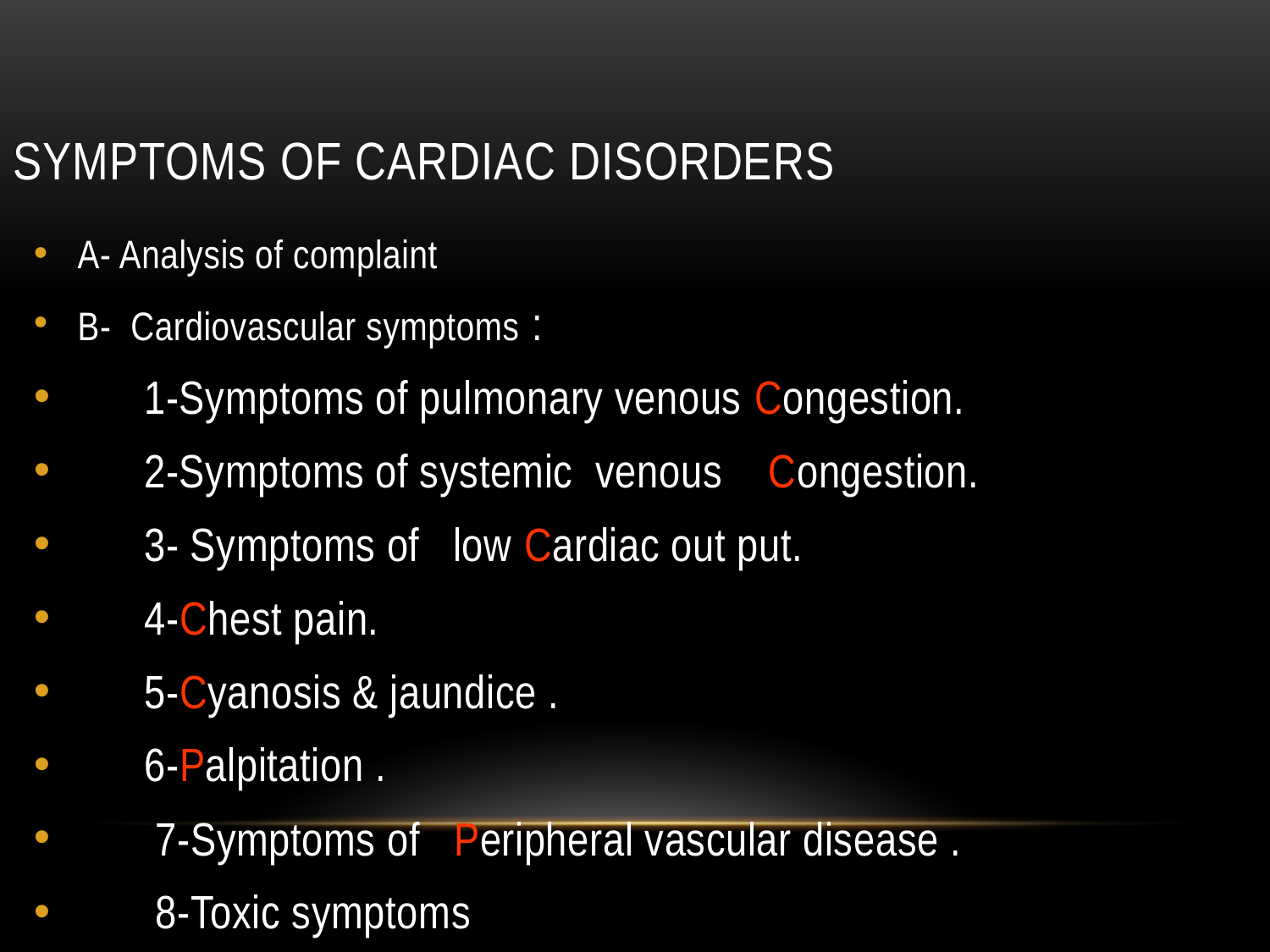

# Symptoms of Cardiac disorders
A- Analysis of complaint
B-  Cardiovascular symptoms :
      1-Symptoms of pulmonary venous Congestion.
      2-Symptoms of systemic  venous    Congestion.
      3- Symptoms of   low Cardiac out put.
      4-Chest pain.
      5-Cyanosis & jaundice .
      6-Palpitation .
       7-Symptoms of   Peripheral vascular disease .
       8-Toxic symptoms